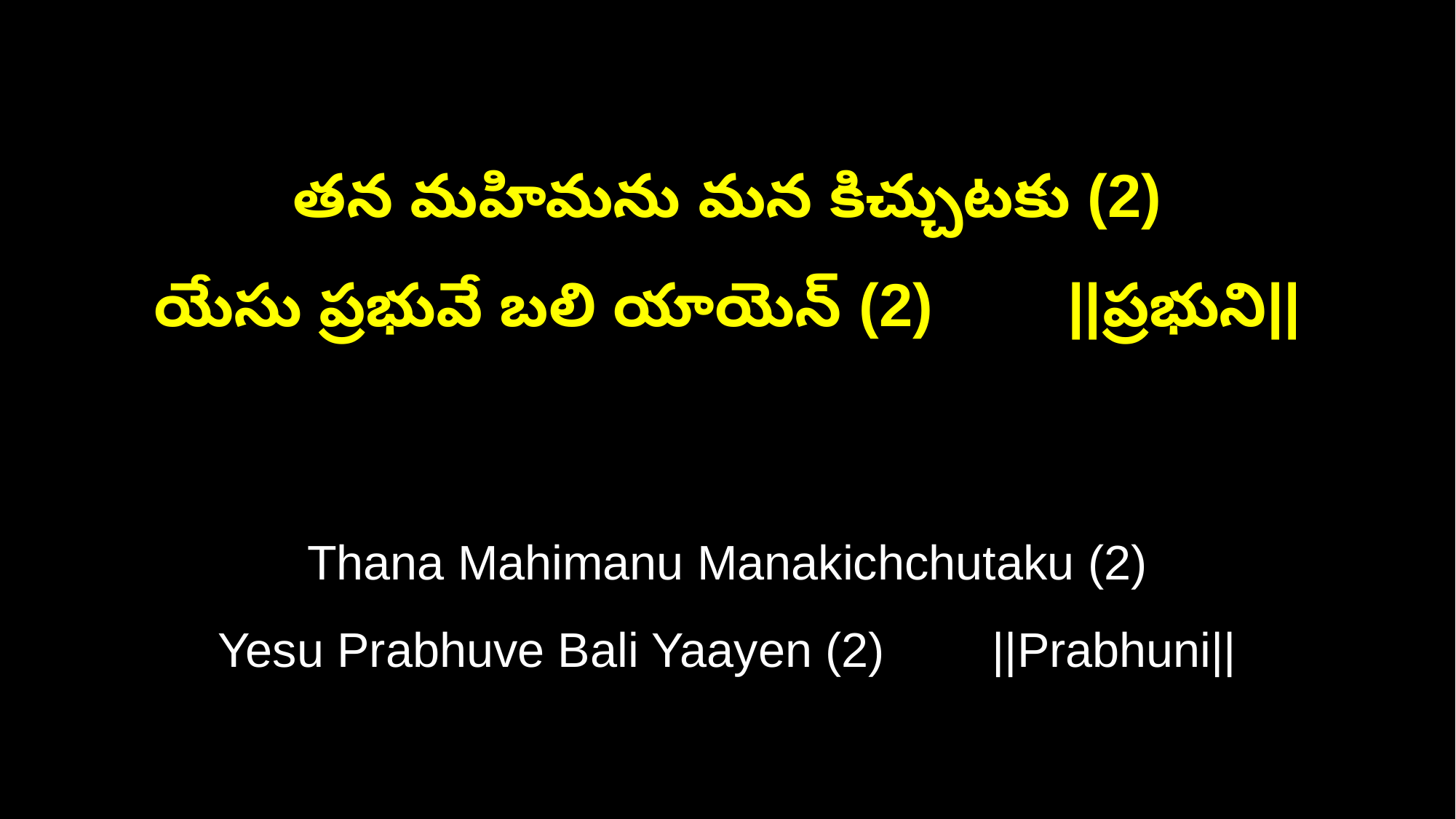

తన మహిమను మన కిచ్చుటకు (2)
యేసు ప్రభువే బలి యాయెన్ (2)        ||ప్రభుని||
Thana Mahimanu Manakichchutaku (2)
Yesu Prabhuve Bali Yaayen (2)        ||Prabhuni||